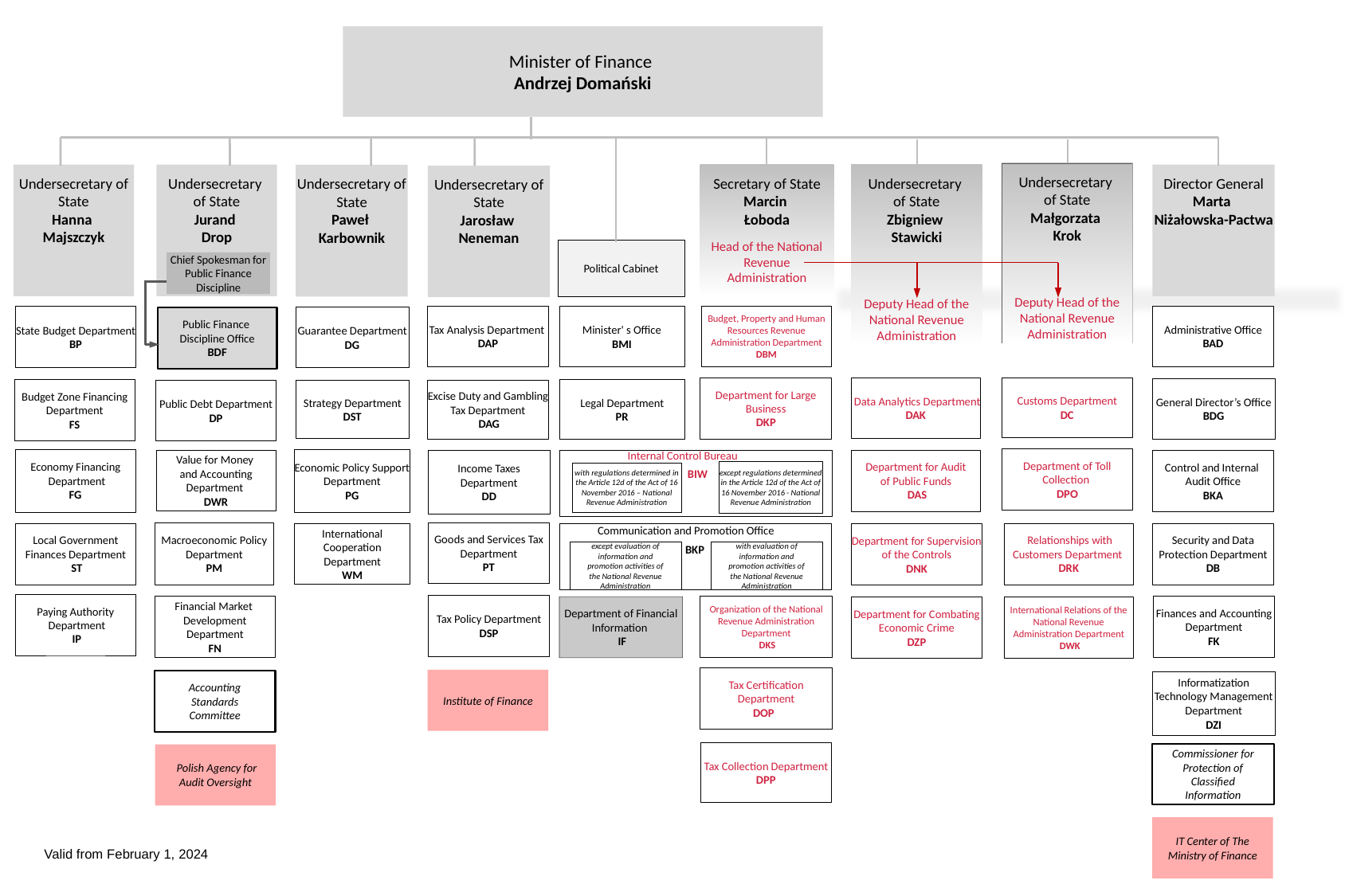

Minister of Finance
Andrzej Domański
Undersecretary
of State
Małgorzata
Krok

Deputy Head of the National Revenue Administration

Undersecretary
of State
Jurand
Drop

Secretary of State
Marcin
Łoboda
Head of the National Revenue Administration

Undersecretary
of State
Zbigniew
Stawicki

Deputy Head of the National Revenue Administration

Director General
Marta
Niżałowska-Pactwa
Undersecretary of State
Hanna
Majszczyk

Undersecretary of State
Paweł
Karbownik
Undersecretary of State
Jarosław
Neneman
Political Cabinet
Chief Spokesman for Public Finance Discipline

Tax Analysis Department
DAP
Administrative Office
BAD
Budget, Property and Human Resources Revenue Administration Department
DBM
State Budget Department
BP
Minister' s Office
BMI
Guarantee Department
DG
Public Finance
Discipline Office
BDF
 Data Analytics Department
DAK
Customs Department
DC
Department for Large Business
DKP
General Director’s Office
BDG
Legal Department
PR
Budget Zone Financing Department
FS
Public Debt Department
DP
Strategy Department
DST
Excise Duty and Gambling Tax Department
 DAG
Internal Control Bureau
Department of Toll Collection
DPO
Economy Financing
 Department
FG
Economic Policy Support Department
PG
Value for Money
and Accounting Department
DWR
Department for Audit
 of Public Funds
 DAS
Income Taxes Department
DD
Control and Internal
Audit Office
BKA

except regulations determined in the Article 12d of the Act of 16 November 2016 - National Revenue Administration
with regulations determined in the Article 12d of the Act of 16 November 2016 – National Revenue Administration
BIW
Macroeconomic Policy Department
PM
Goods and Services Tax Department
PT

Communication and Promotion Office
Local Government Finances Department
 ST
 Relationships with Customers Department
DRK
Security and Data Protection Department
DB
International Cooperation Department
WM
Department for Supervision of the Controls
DNK
except evaluation of information and promotion activities of the National Revenue Administration
BKP
with evaluation of information and promotion activities of the National Revenue Administration
Paying Authority
 Department
 IP
Tax Policy Department
DSP
Financial Market
Development Department
FN
Organization of the National Revenue Administration Department
 DKS
Finances and Accounting Department
FK
Department of Financial Information
 IF
Department for Combating Economic Crime
DZP
International Relations of the National Revenue Administration Department
 DWK
Tax Certification Department
DOP
Institute of Finance
Accounting Standards Committee
Informatization Technology Management Department
DZI
Tax Collection Department
DPP
Commissioner for Protection of Classified Information
 Polish Agency for Audit Oversight
IT Center of The Ministry of Finance
Valid from February 1, 2024